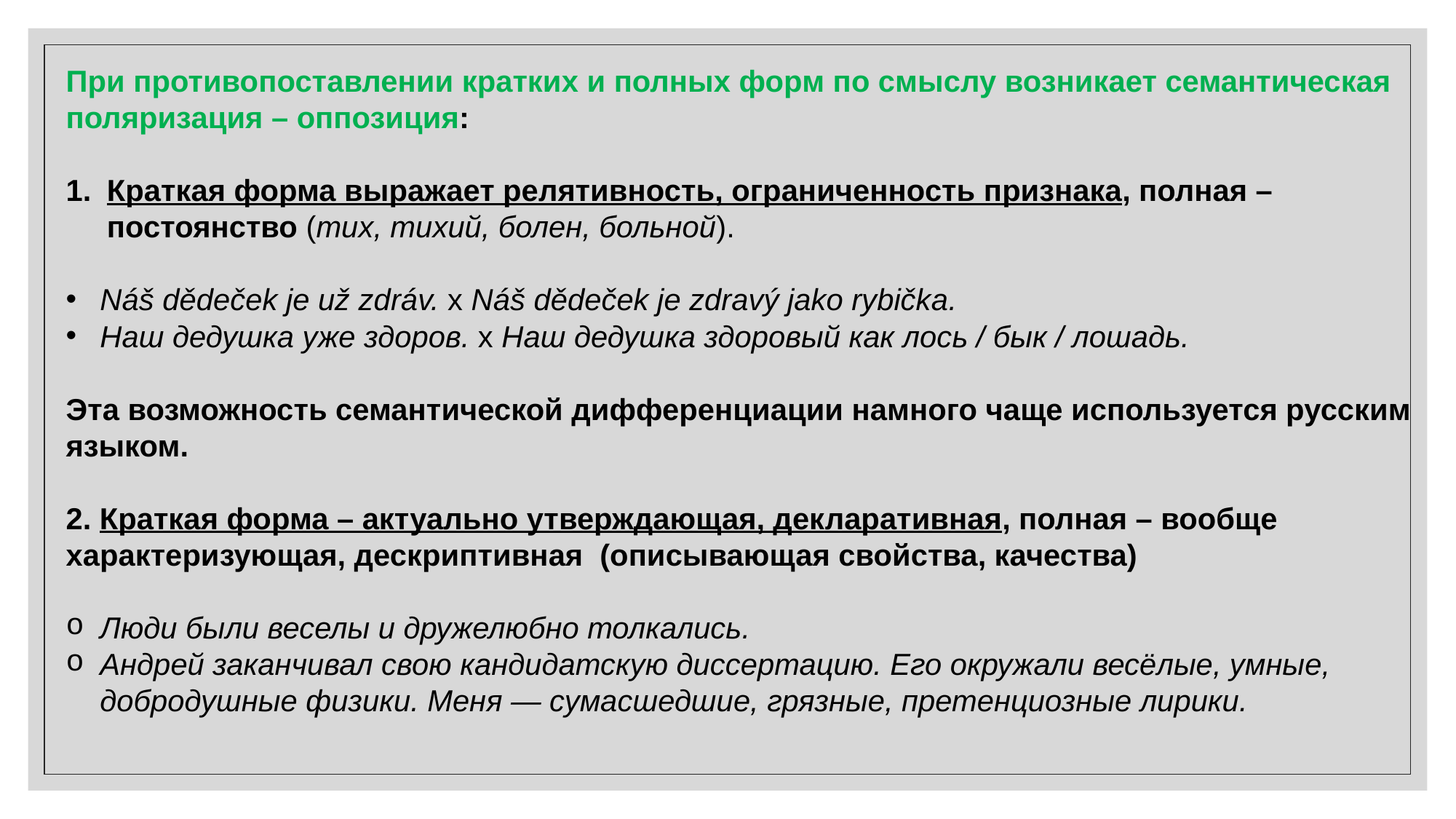

При противопоставлении кратких и полных форм по смыслу возникает семантическая поляризация – оппозиция:

Краткая форма выражает релятивность, ограниченность признака, полная – постоянство (тих, тихий, болен, больной).

Náš dědeček je už zdráv. х Náš dědeček je zdravý jako rybička.
Наш дедушка уже здоров. х Наш дедушка здоровый как лось / бык / лошадь.

Эта возможность семантической дифференциации намного чаще используется русским языком.

2. Краткая форма – актуально утверждающая, декларативная, полная – вообще характеризующая, дескриптивная  (описывающая свойства, качества)

Люди были веселы и дружелюбно толкались.
Андрей заканчивал свою кандидатскую диссертацию. Его окружали весёлые, умные, добродушные физики. Меня ― сумасшедшие, грязные, претенциозные лирики.